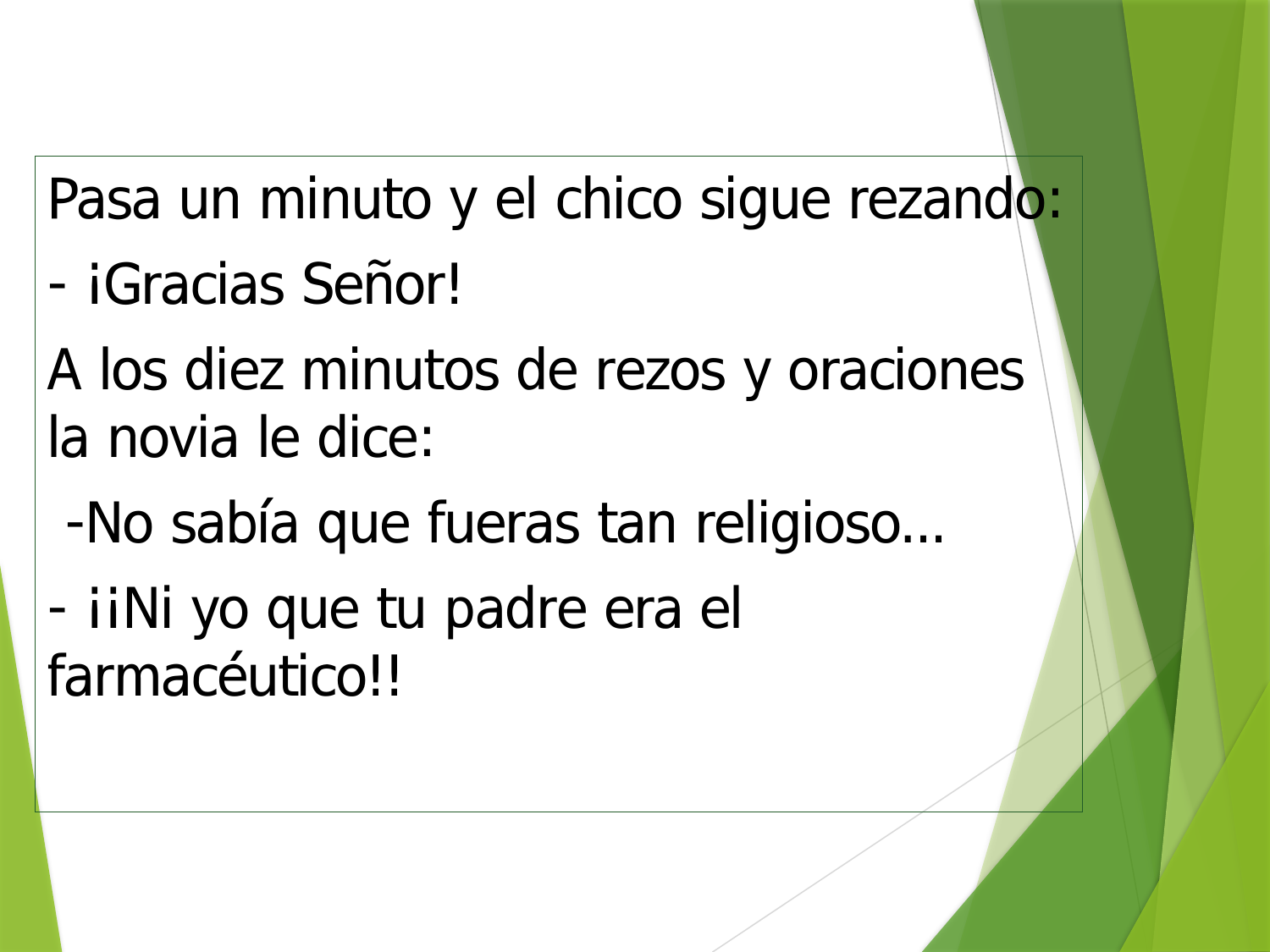

Pasa un minuto y el chico sigue rezando:
- ¡Gracias Señor!
A los diez minutos de rezos y oraciones la novia le dice:
 -No sabía que fueras tan religioso…
- ¡¡Ni yo que tu padre era el farmacéutico!!